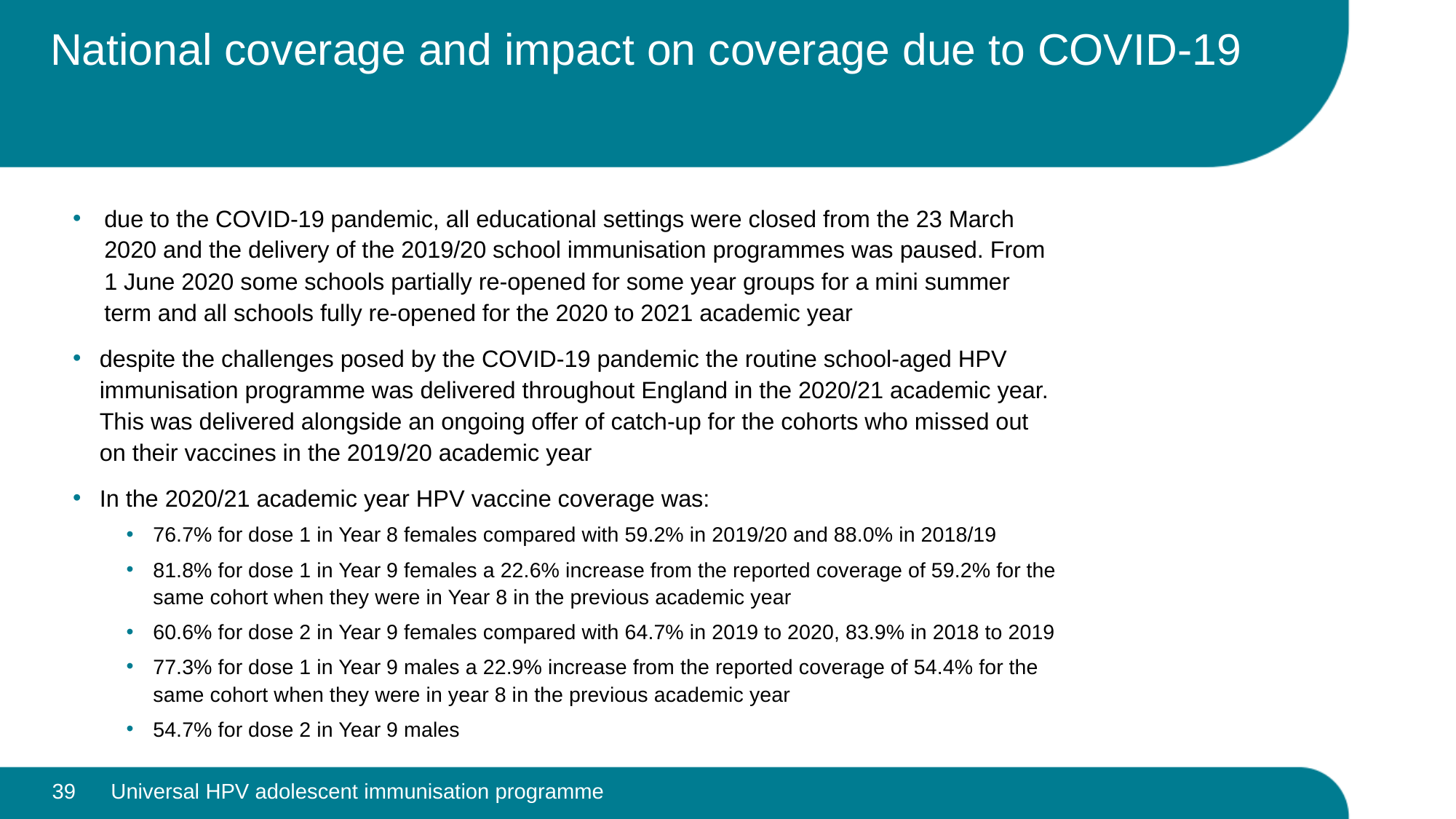

# National coverage and impact on coverage due to COVID-19

due to the COVID-19 pandemic, all educational settings were closed from the 23 March 2020 and the delivery of the 2019/20 school immunisation programmes was paused. From 1 June 2020 some schools partially re-opened for some year groups for a mini summer term and all schools fully re-opened for the 2020 to 2021 academic year
despite the challenges posed by the COVID-19 pandemic the routine school-aged HPV immunisation programme was delivered throughout England in the 2020/21 academic year. This was delivered alongside an ongoing offer of catch-up for the cohorts who missed out on their vaccines in the 2019/20 academic year
In the 2020/21 academic year HPV vaccine coverage was:
76.7% for dose 1 in Year 8 females compared with 59.2% in 2019/20 and 88.0% in 2018/19
81.8% for dose 1 in Year 9 females a 22.6% increase from the reported coverage of 59.2% for the same cohort when they were in Year 8 in the previous academic year
60.6% for dose 2 in Year 9 females compared with 64.7% in 2019 to 2020, 83.9% in 2018 to 2019
77.3% for dose 1 in Year 9 males a 22.9% increase from the reported coverage of 54.4% for the same cohort when they were in year 8 in the previous academic year
54.7% for dose 2 in Year 9 males

39
Universal HPV adolescent immunisation programme